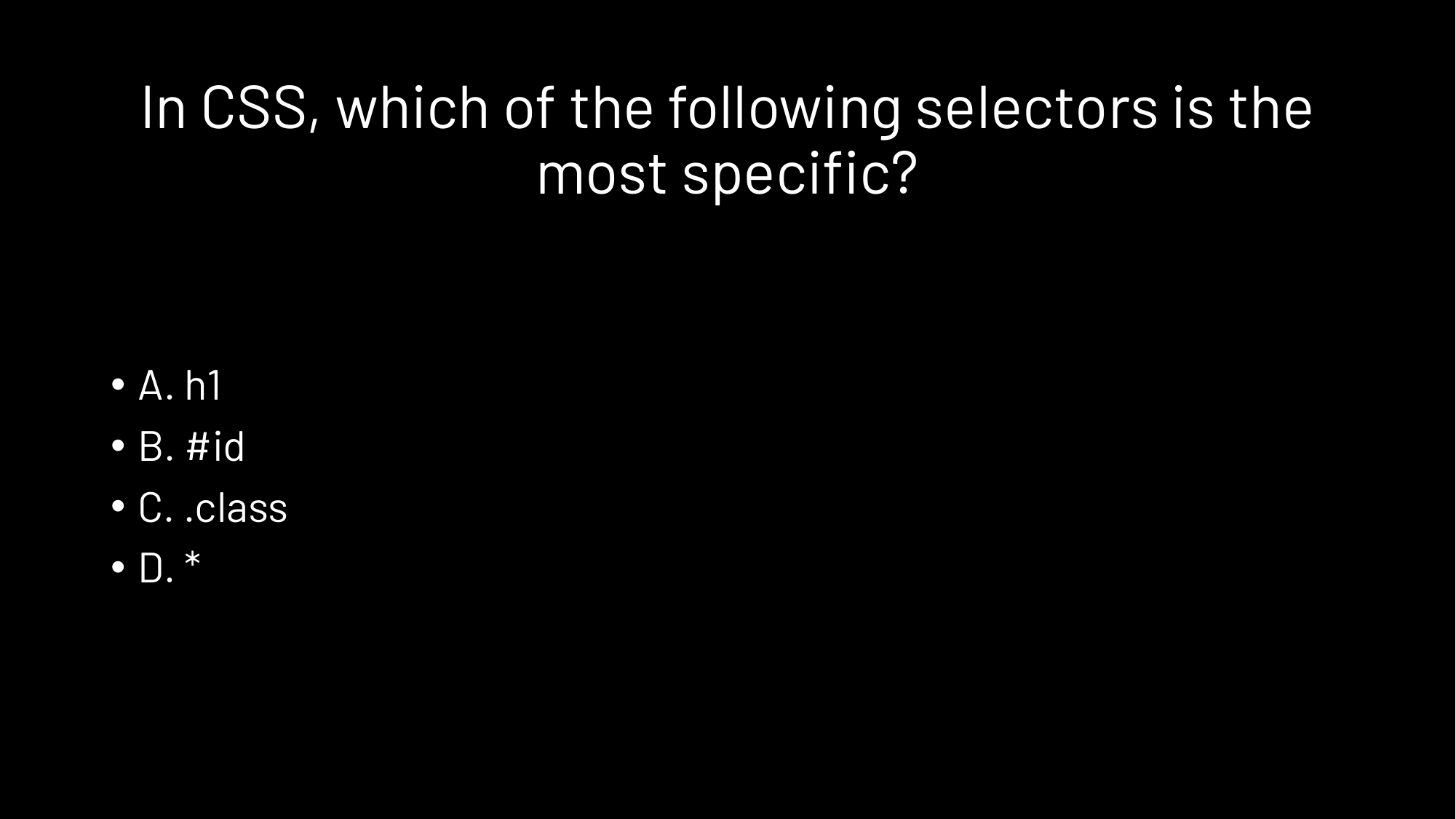

# In CSS, which of the following selectors is the most specific?
A. h1
B. #id
C. .class
D. *